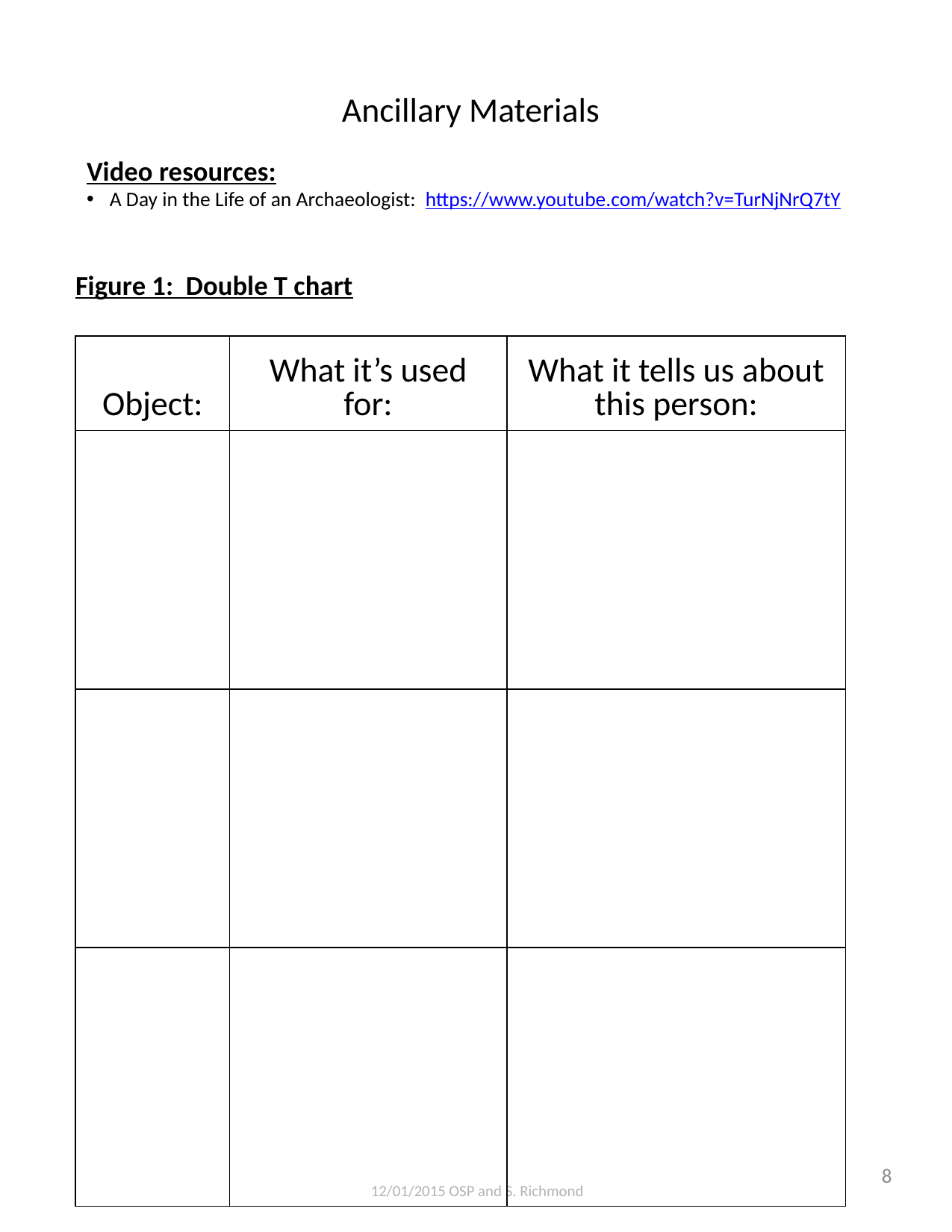

Ancillary Materials

Video resources:
A Day in the Life of an Archaeologist:  https://www.youtube.com/watch?v=TurNjNrQ7tY

Figure 1:  Double T chart
| Object: | What it’s used for: | What it tells us about this person: |
| --- | --- | --- |
|  |  |  |
|  |  |  |
|  |  |  |
8
12/01/2015 OSP and S. Richmond